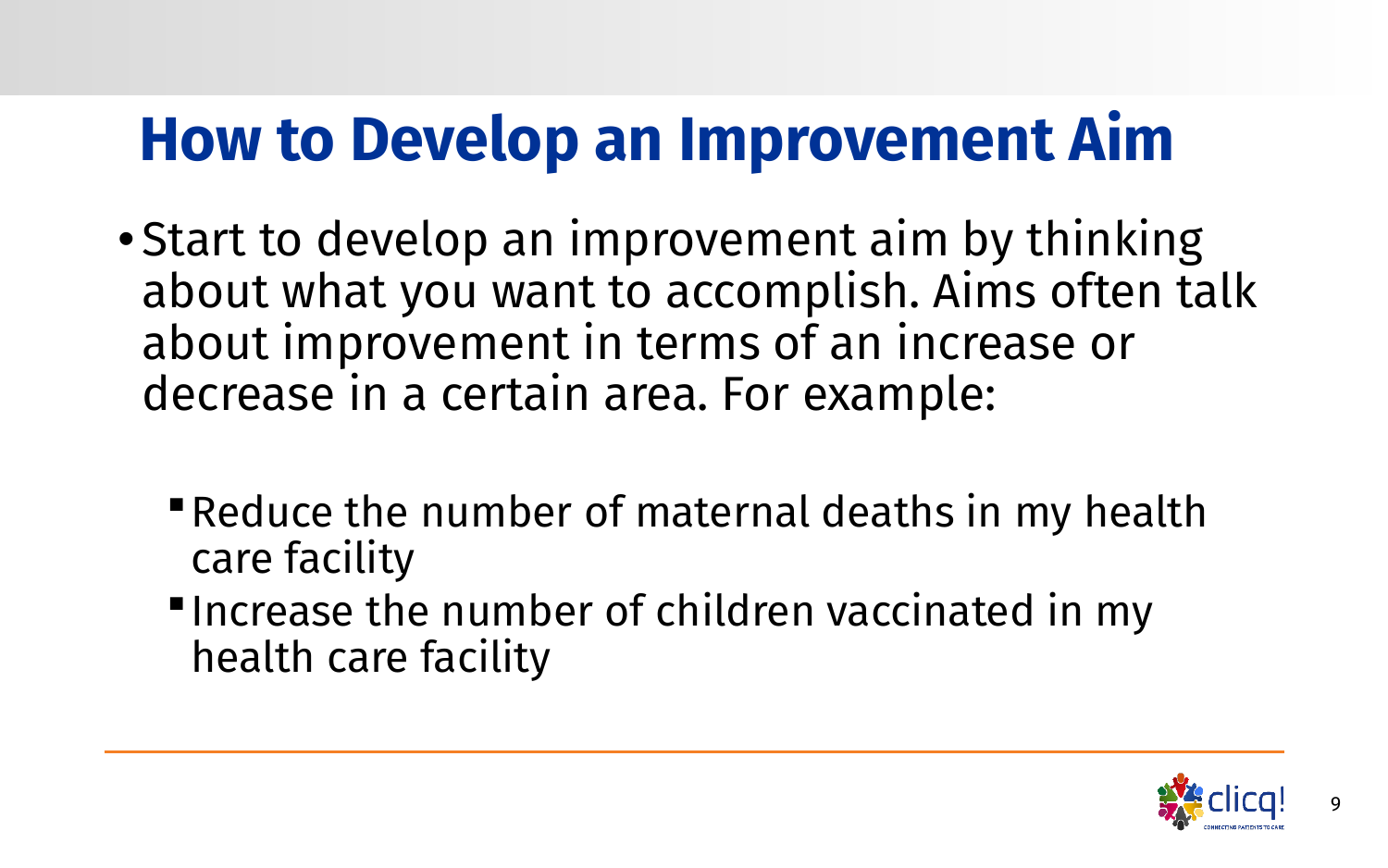

# How to Develop an Improvement Aim
Start to develop an improvement aim by thinking about what you want to accomplish. Aims often talk about improvement in terms of an increase or decrease in a certain area. For example:

Reduce the number of maternal deaths in my health care facility
Increase the number of children vaccinated in my health care facility

9